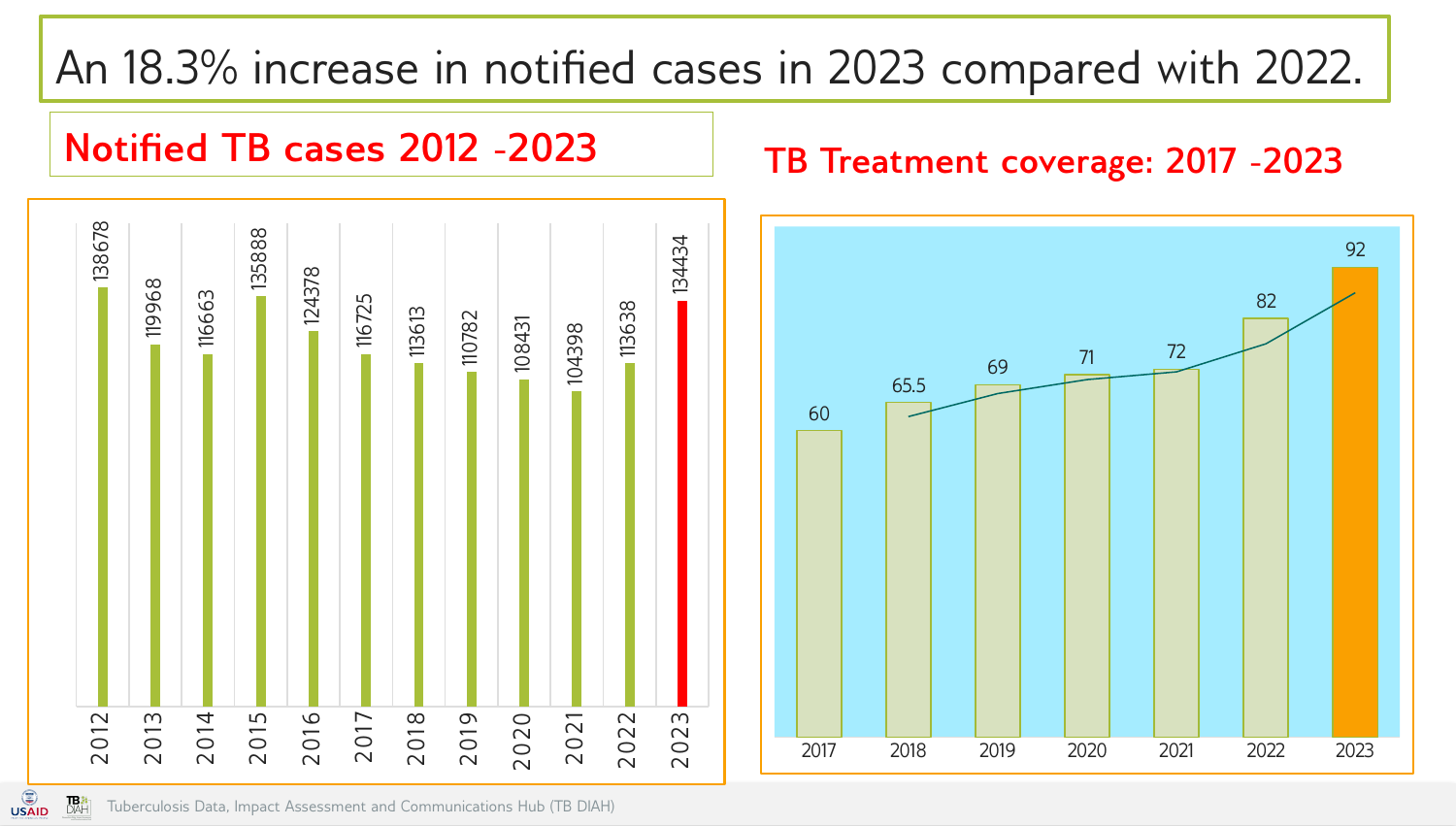

# An 18.3% increase in notified cases in 2023 compared with 2022.
Notified TB cases 2012 -2023
TB Treatment coverage: 2017 -2023

### Chart

| Category | Series 1 |
|---|---|
| 2012 | 138678.0 |
| 2013 | 119968.0 |
| 2014 | 116663.0 |
| 2015 | 135888.0 |
| 2016 | 124378.0 |
| 2017 | 116725.0 |
| 2018 | 113613.0 |
| 2019 | 110782.0 |
| 2020 | 108431.0 |
| 2021 | 104398.0 |
| 2022 | 113638.0 |
| 2023 | 134434.0 |

### Chart

| Category | Series 1 |
|---|---|
| 2017 | 60.0 |
| 2018 | 65.5 |
| 2019 | 69.0 |
| 2020 | 71.0 |
| 2021 | 72.0 |
| 2022 | 82.0 |
| 2023 | 92.0 |